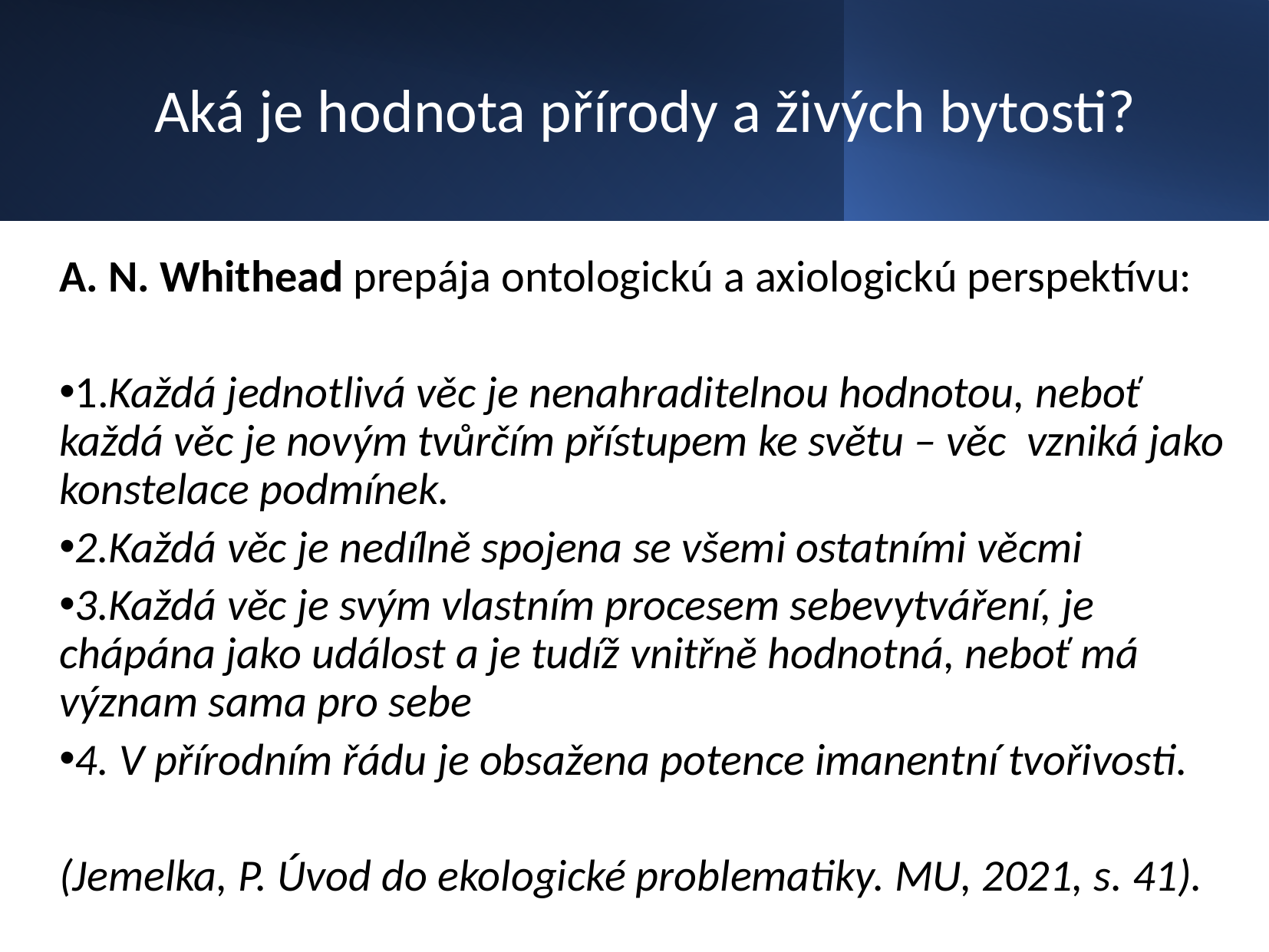

Aká je hodnota přírody a živých bytosti?
A. N. Whithead prepája ontologickú a axiologickú perspektívu:

1.Každá jednotlivá věc je nenahraditelnou hodnotou, neboť každá věc je novým tvůrčím přístupem ke světu – věc  vzniká jako konstelace podmínek.
2.Každá věc je nedílně spojena se všemi ostatními věcmi
3.Každá věc je svým vlastním procesem sebevytváření, je chápána jako událost a je tudíž vnitřně hodnotná, neboť má význam sama pro sebe
4. V přírodním řádu je obsažena potence imanentní tvořivosti.

(Jemelka, P. Úvod do ekologické problematiky. MU, 2021, s. 41).